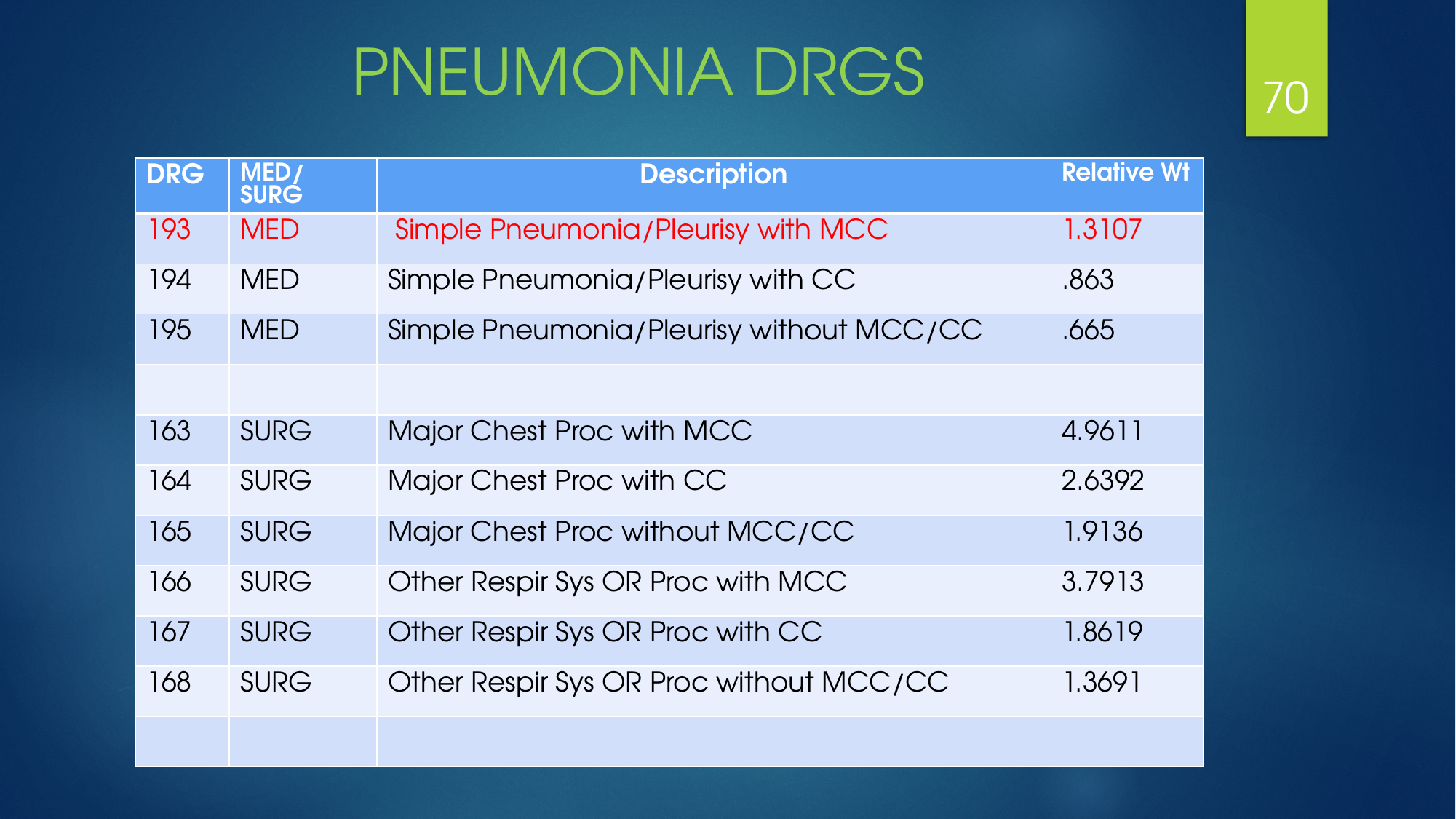

# PNEUMONIA DRGS
70
| DRG | MED/SURG | Description | Relative Wt |
| --- | --- | --- | --- |
| 193 | MED | Simple Pneumonia/Pleurisy with MCC | 1.3107 |
| 194 | MED | Simple Pneumonia/Pleurisy with CC | .863 |
| 195 | MED | Simple Pneumonia/Pleurisy without MCC/CC | .665 |
|  |  |  |  |
| 163 | SURG | Major Chest Proc with MCC | 4.9611 |
| 164 | SURG | Major Chest Proc with CC | 2.6392 |
| 165 | SURG | Major Chest Proc without MCC/CC | 1.9136 |
| 166 | SURG | Other Respir Sys OR Proc with MCC | 3.7913 |
| 167 | SURG | Other Respir Sys OR Proc with CC | 1.8619 |
| 168 | SURG | Other Respir Sys OR Proc without MCC/CC | 1.3691 |
|  |  |  |  |